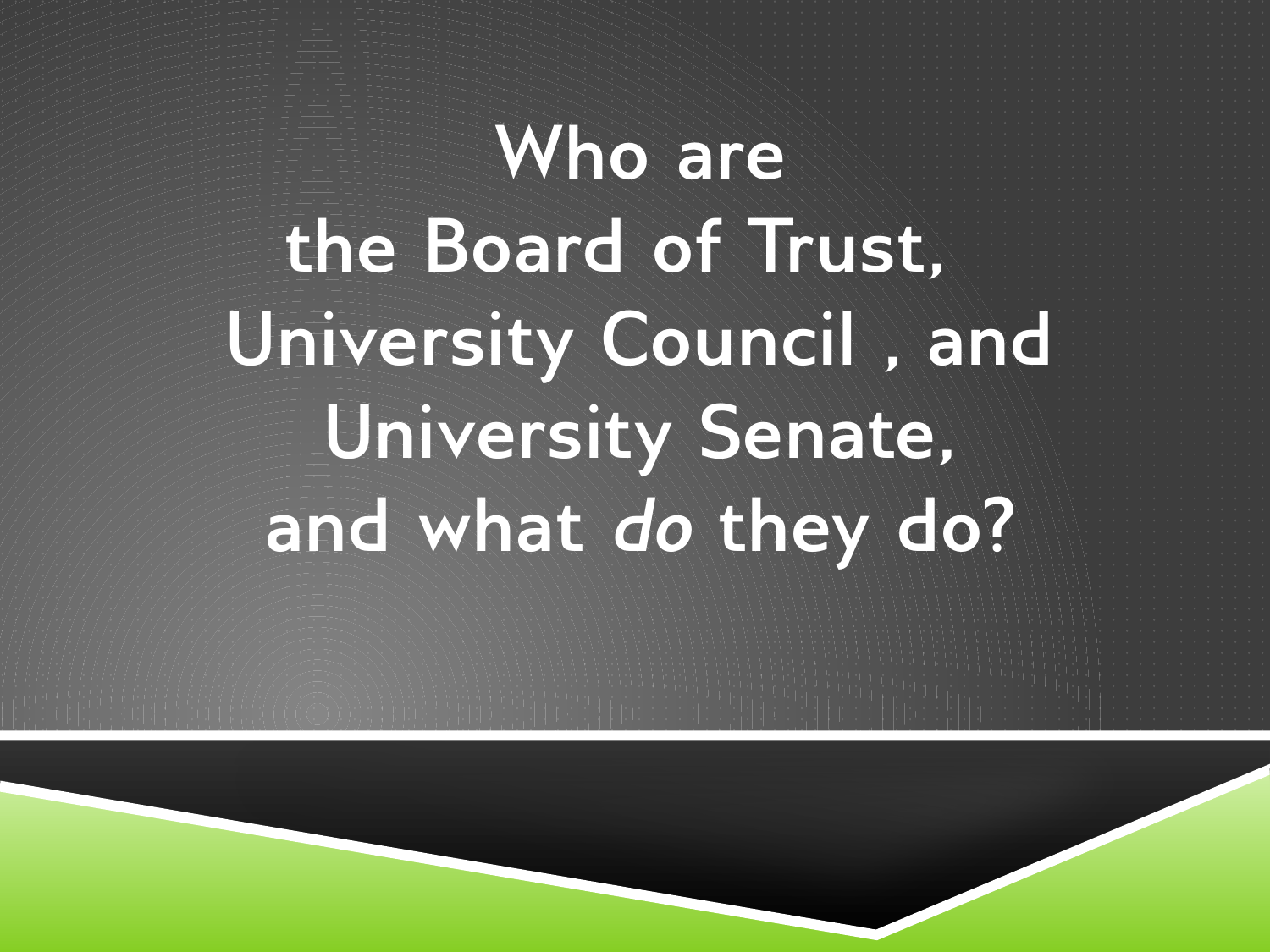

Who are
the Board of Trust,
University Council , and
University Senate,
and what do they do?